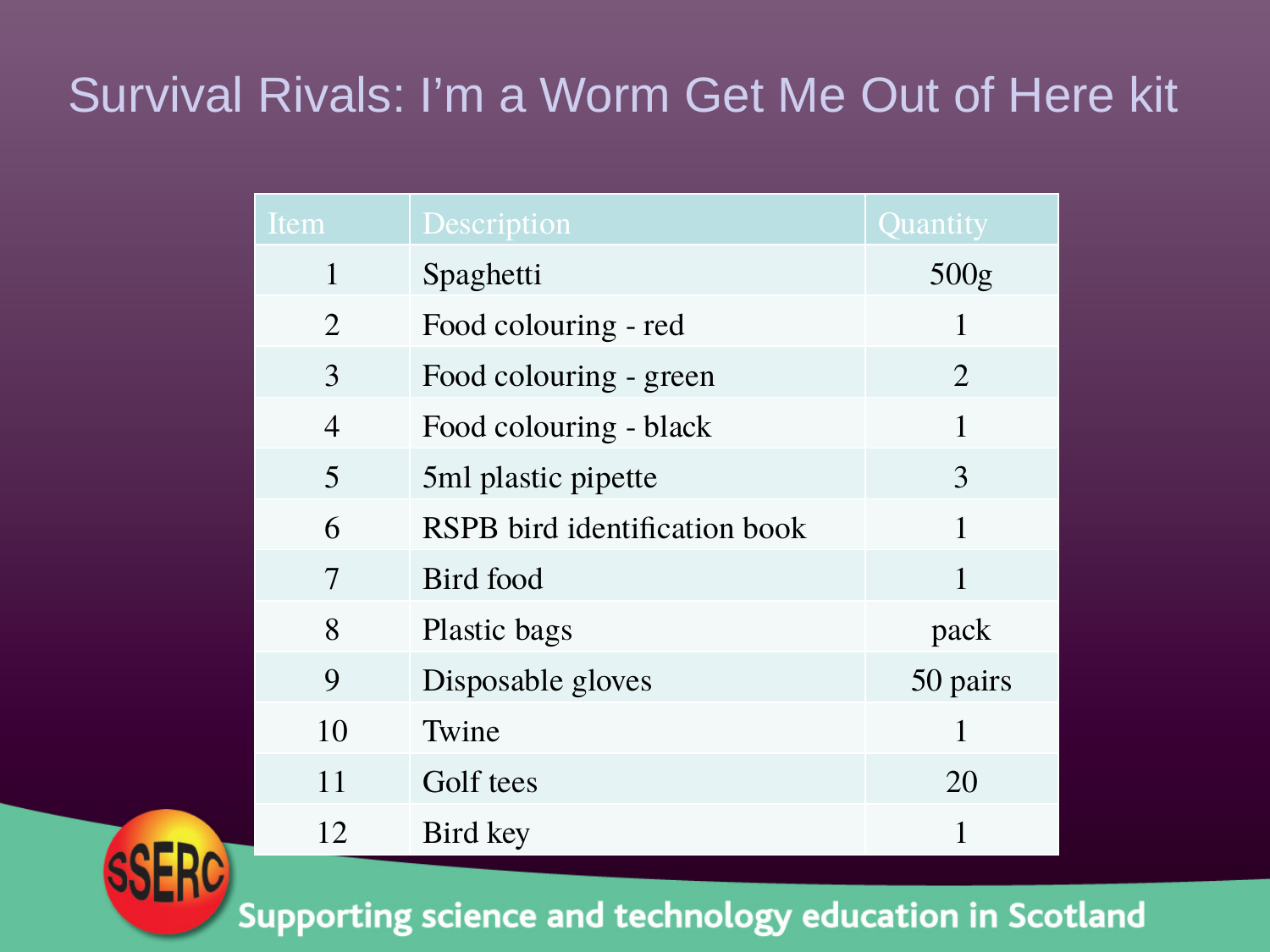

Survival Rivals: I’m a Worm Get Me Out of Here kit

| Item | Description | Quantity |
| --- | --- | --- |
| 1 | Spaghetti | 500g |
| 2 | Food colouring - red | 1 |
| 3 | Food colouring - green | 2 |
| 4 | Food colouring - black | 1 |
| 5 | 5ml plastic pipette | 3 |
| 6 | RSPB bird identification book | 1 |
| 7 | Bird food | 1 |
| 8 | Plastic bags | pack |
| 9 | Disposable gloves | 50 pairs |
| 10 | Twine | 1 |
| 11 | Golf tees | 20 |
| 12 | Bird key | 1 |